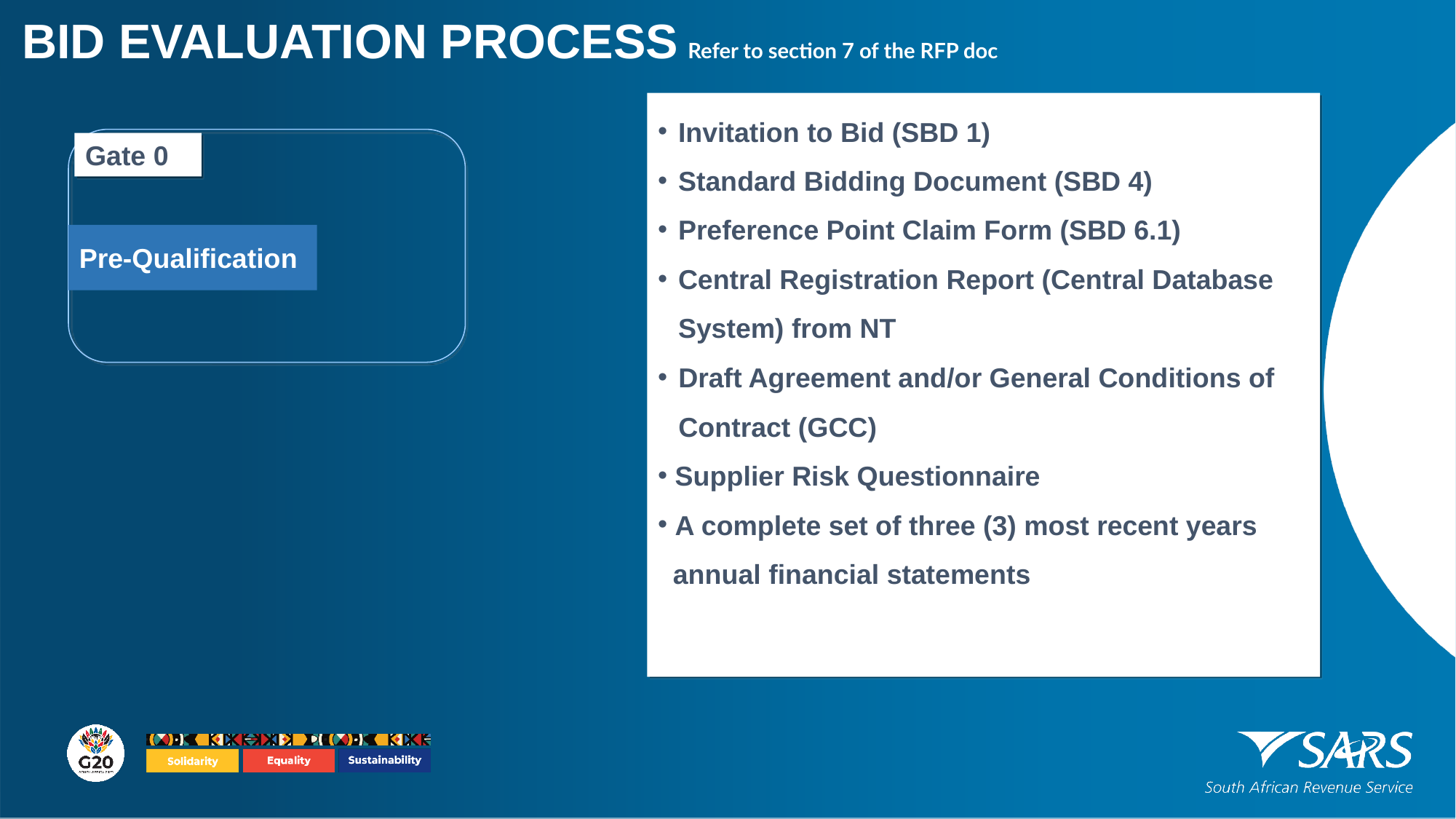

BID EVALUATION PROCESS Refer to section 7 of the RFP doc
Invitation to Bid (SBD 1)
Standard Bidding Document (SBD 4)
Preference Point Claim Form (SBD 6.1)
Central Registration Report (Central Database System) from NT
Draft Agreement and/or General Conditions of Contract (GCC)
 Supplier Risk Questionnaire
 A complete set of three (3) most recent years
  annual financial statements

Gate 0
Pre-Qualification